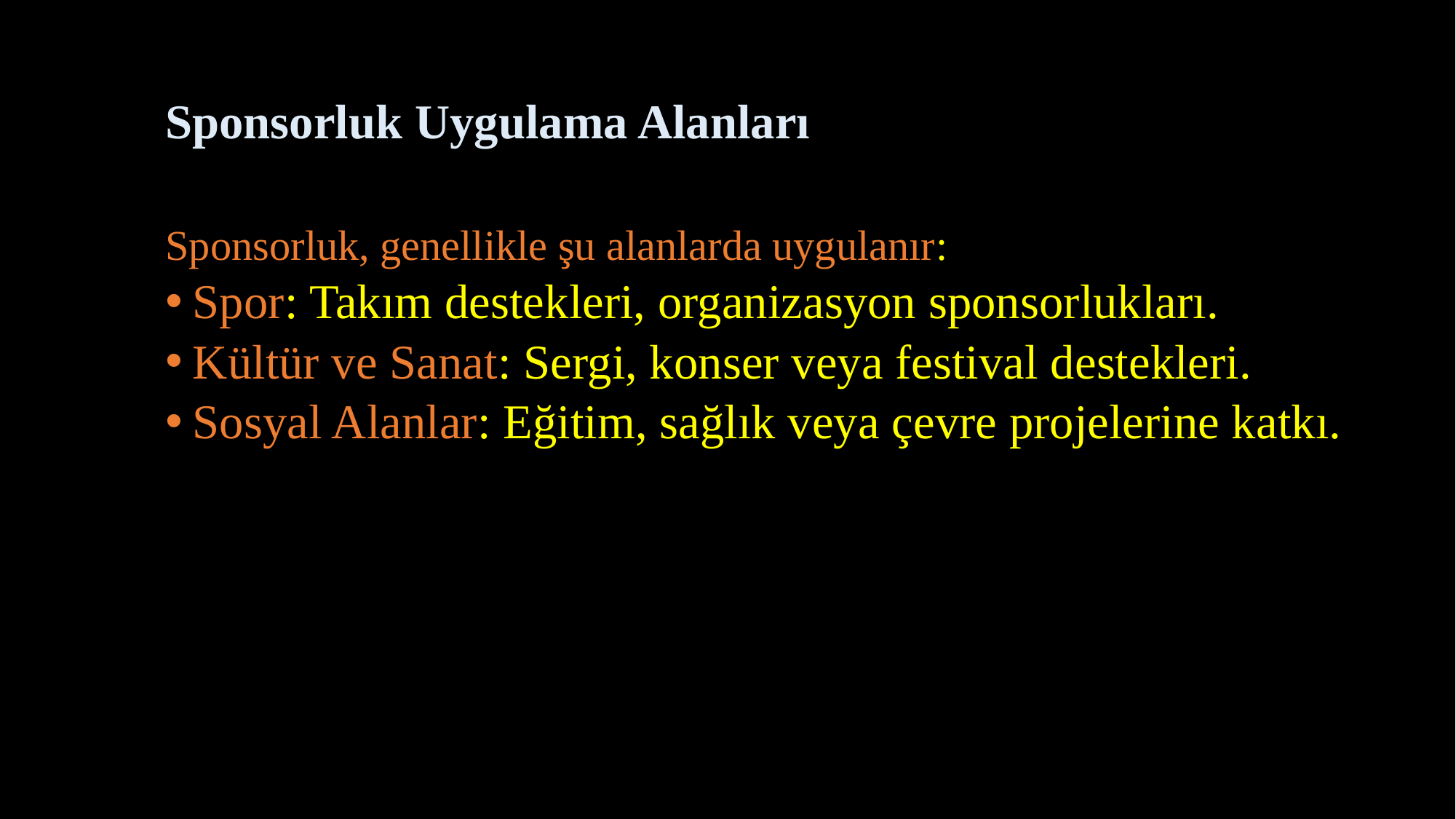

# Sponsorluk Uygulama Alanları
Sponsorluk, genellikle şu alanlarda uygulanır:
Spor: Takım destekleri, organizasyon sponsorlukları.
Kültür ve Sanat: Sergi, konser veya festival destekleri.
Sosyal Alanlar: Eğitim, sağlık veya çevre projelerine katkı.